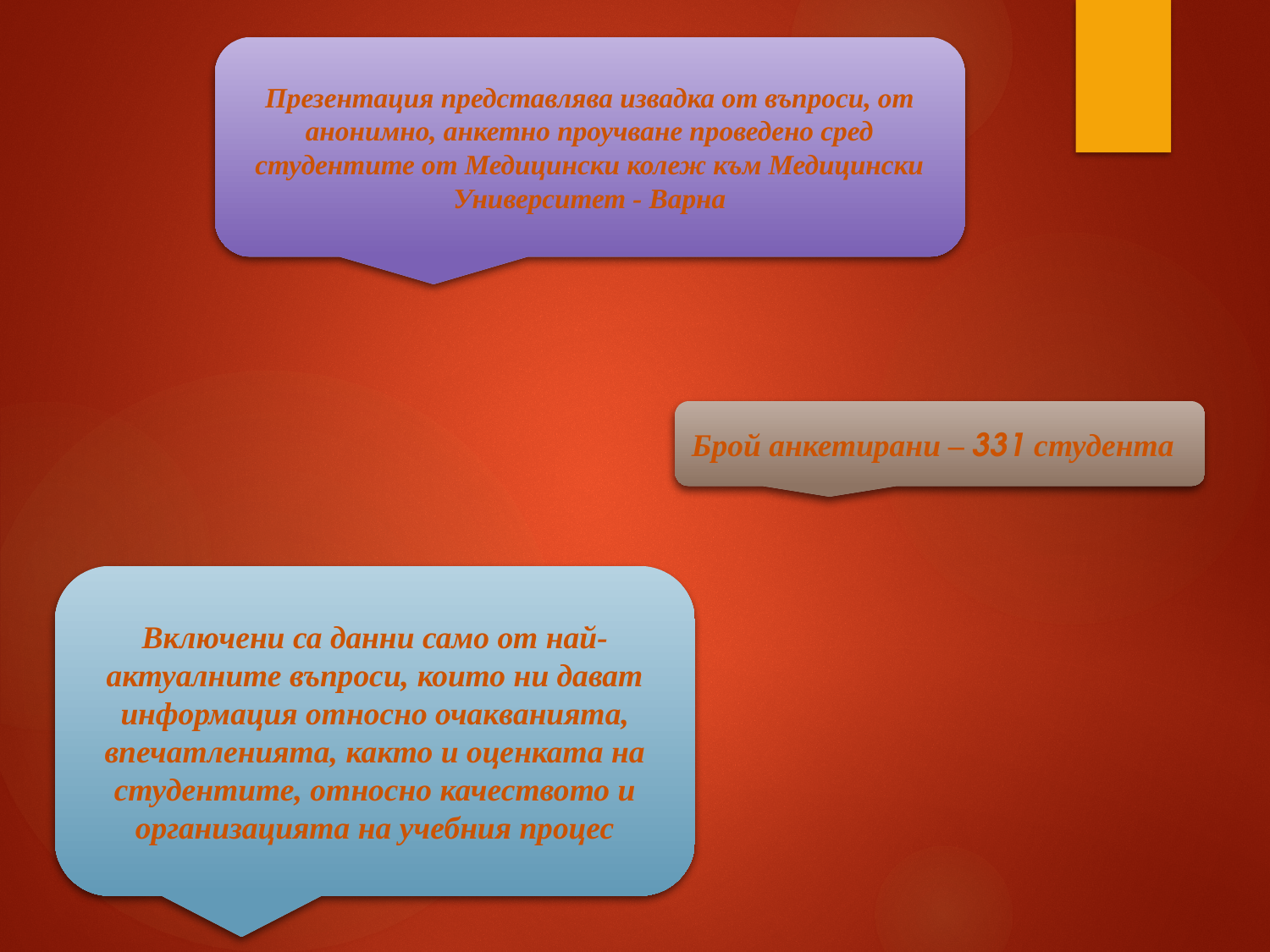

Презентация представлява извадка от въпроси, от анонимно, анкетно проучване проведено сред студентите от Медицински колеж към Медицински Университет - Варна
#

Брой анкетирани – 331 студента
Включени са данни само от най-актуалните въпроси, които ни дават информация относно очакванията, впечатленията, както и оценката на студентите, относно качеството и организацията на учебния процес